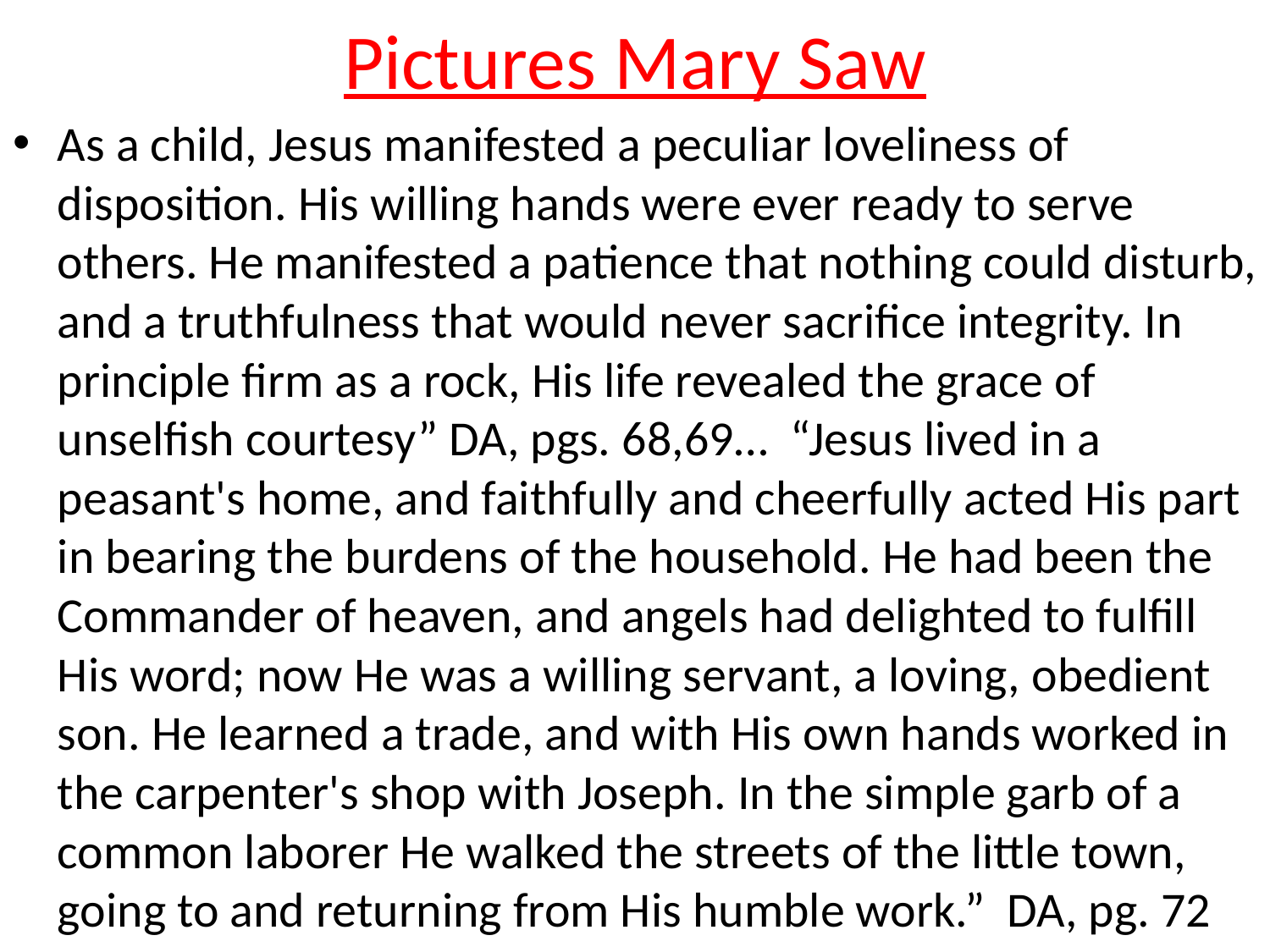

# Pictures Mary Saw
As a child, Jesus manifested a peculiar loveliness of disposition. His willing hands were ever ready to serve others. He manifested a patience that nothing could disturb, and a truthfulness that would never sacrifice integrity. In principle firm as a rock, His life revealed the grace of unselfish courtesy” DA, pgs. 68,69…  “Jesus lived in a peasant's home, and faithfully and cheerfully acted His part in bearing the burdens of the household. He had been the Commander of heaven, and angels had delighted to fulfill His word; now He was a willing servant, a loving, obedient son. He learned a trade, and with His own hands worked in the carpenter's shop with Joseph. In the simple garb of a common laborer He walked the streets of the little town, going to and returning from His humble work.”  DA, pg. 72